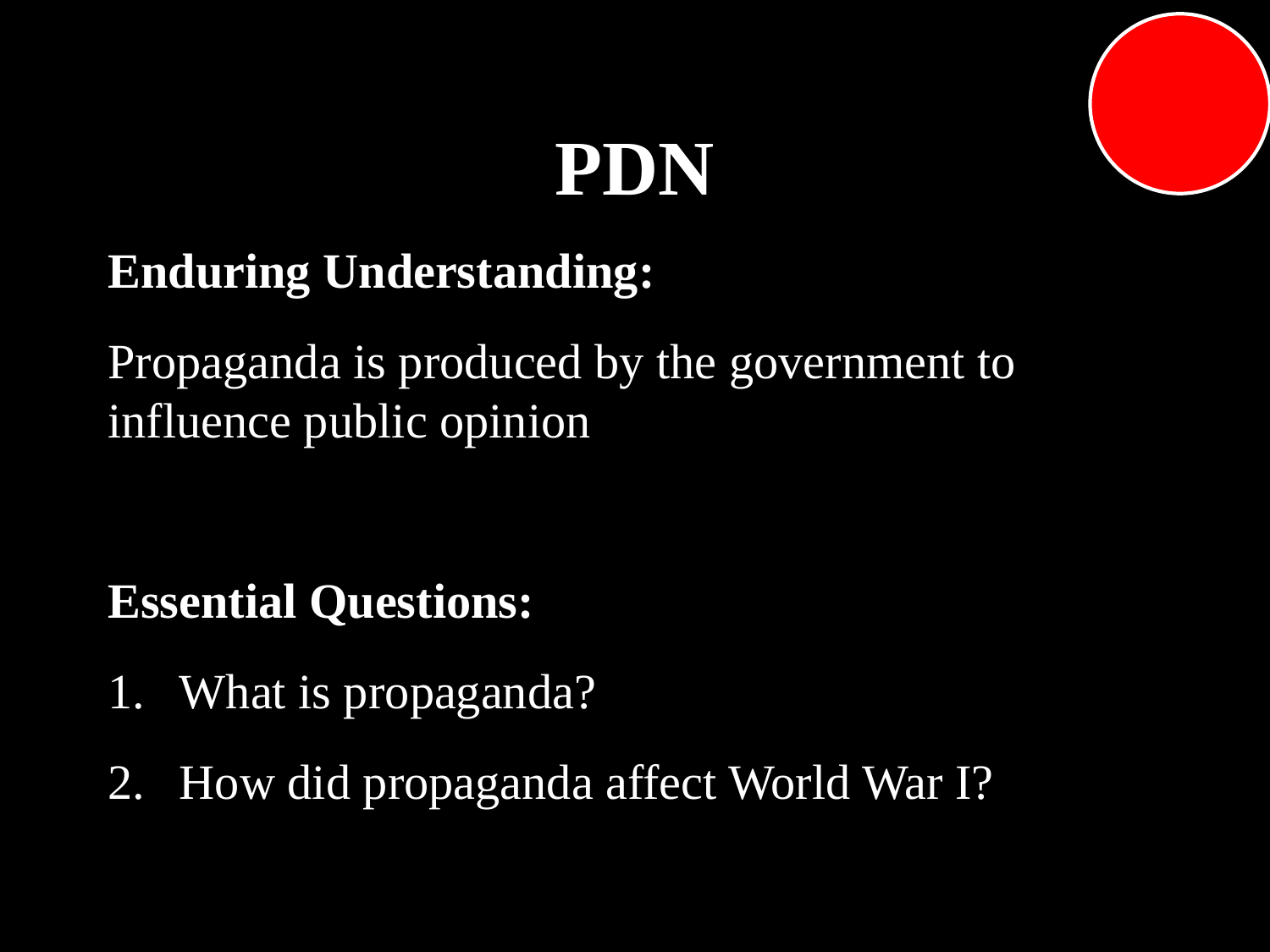

# PDN
Enduring Understanding:
Propaganda is produced by the government to influence public opinion

Essential Questions:
What is propaganda?
How did propaganda affect World War I?